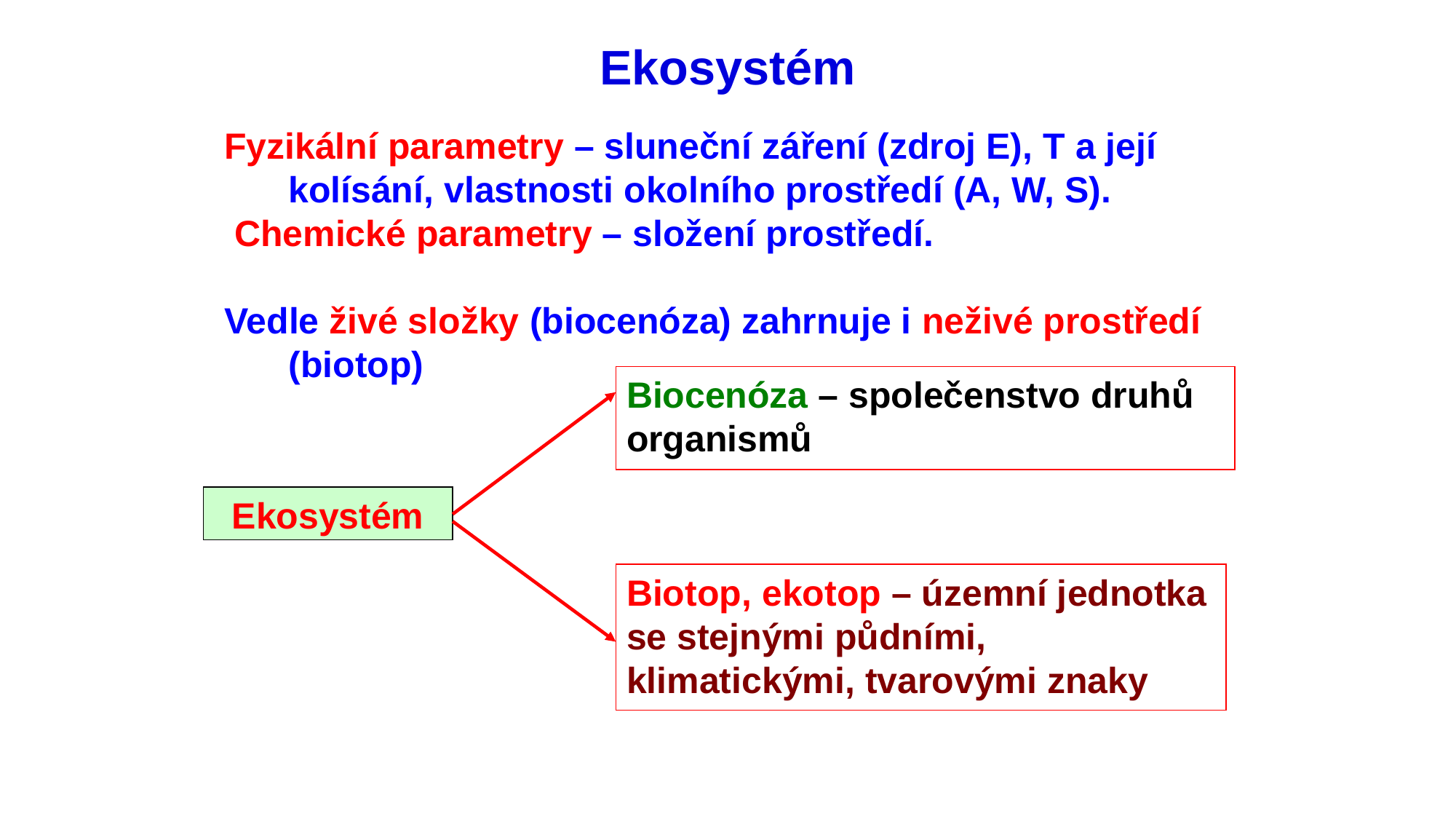

Ekosystém
Fyzikální parametry – sluneční záření (zdroj E), T a její kolísání, vlastnosti okolního prostředí (A, W, S).
 Chemické parametry – složení prostředí.

Vedle živé složky (biocenóza) zahrnuje i neživé prostředí (biotop)
Biocenóza – společenstvo druhů organismů

Ekosystém

Biotop, ekotop – územní jednotka se stejnými půdními, klimatickými, tvarovými znaky